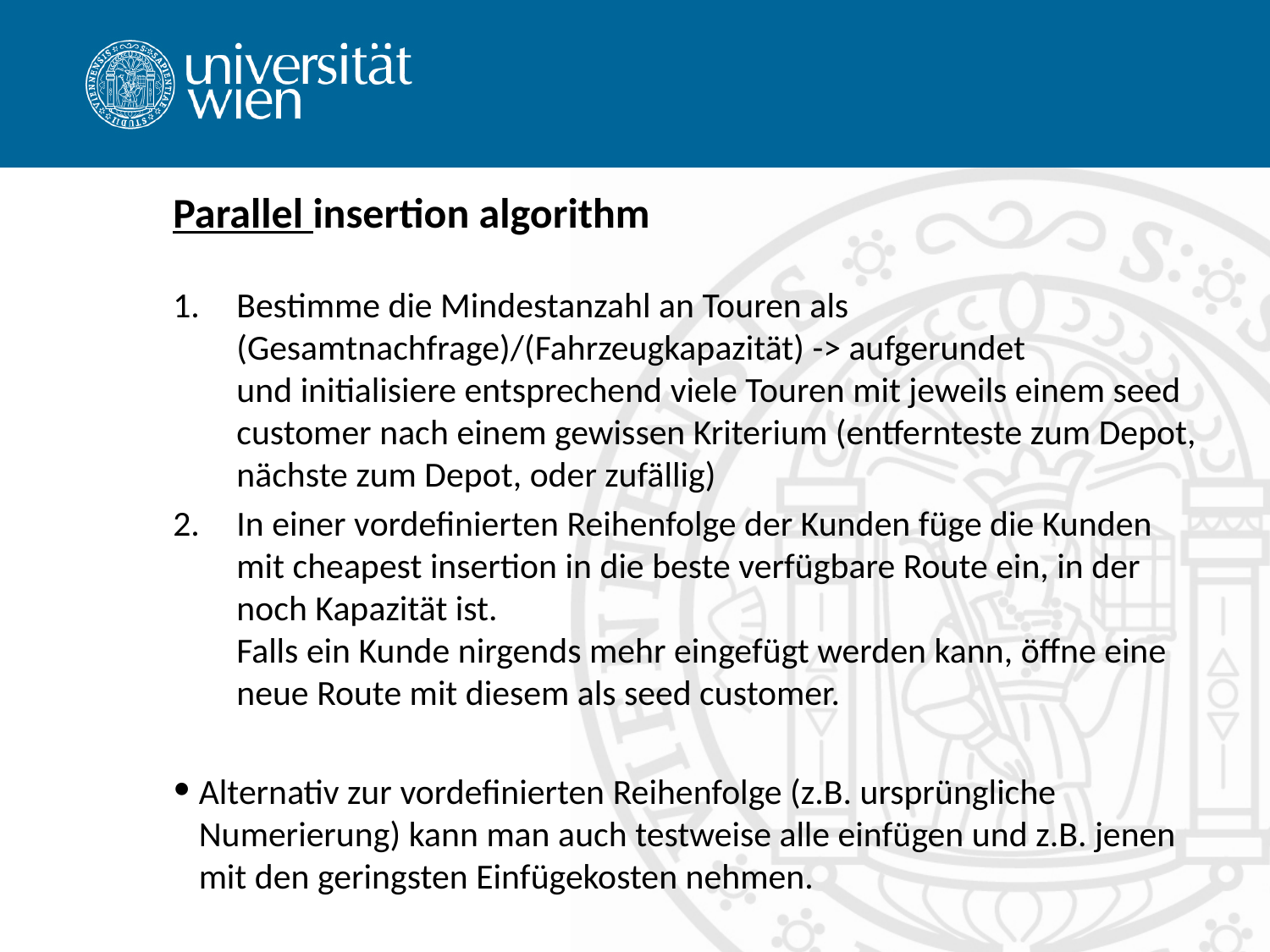

# Parallel insertion algorithm
Bestimme die Mindestanzahl an Touren als
(Gesamtnachfrage)/(Fahrzeugkapazität) -> aufgerundet
und initialisiere entsprechend viele Touren mit jeweils einem seed customer nach einem gewissen Kriterium (entfernteste zum Depot, nächste zum Depot, oder zufällig)
In einer vordefinierten Reihenfolge der Kunden füge die Kunden mit cheapest insertion in die beste verfügbare Route ein, in der noch Kapazität ist.
Falls ein Kunde nirgends mehr eingefügt werden kann, öffne eine neue Route mit diesem als seed customer.

Alternativ zur vordefinierten Reihenfolge (z.B. ursprüngliche Numerierung) kann man auch testweise alle einfügen und z.B. jenen mit den geringsten Einfügekosten nehmen.